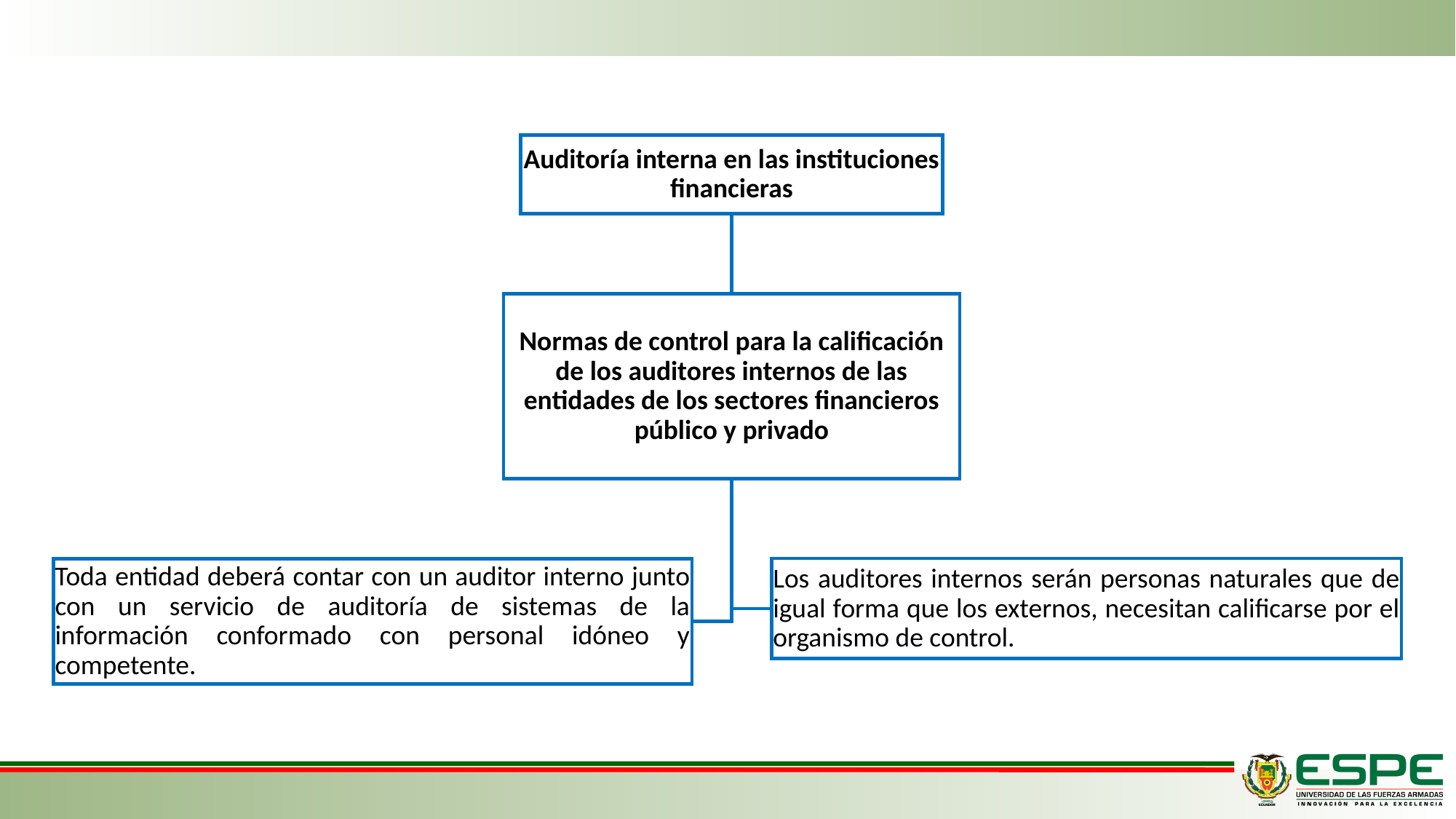

Auditoría interna en las instituciones financieras
Normas de control para la calificación de los auditores internos de las entidades de los sectores financieros público y privado
Toda entidad deberá contar con un auditor interno junto con un servicio de auditoría de sistemas de la información conformado con personal idóneo y competente.
Los auditores internos serán personas naturales que de igual forma que los externos, necesitan calificarse por el organismo de control.